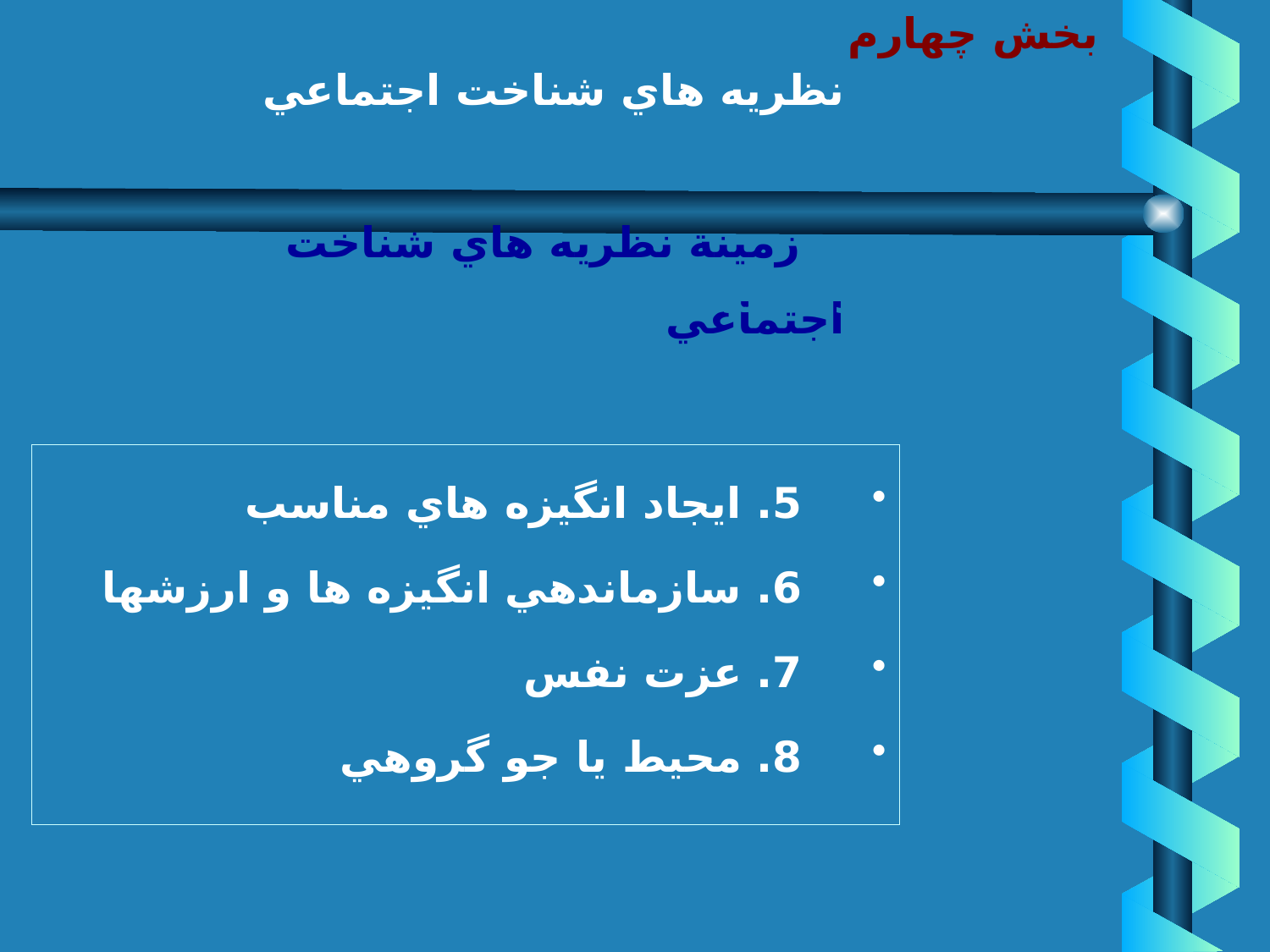

# بخش چهارم
نظريه هاي شناخت اجتماعي
   زمينة نظريه هاي شناخت اجتماعي
اصول مورد تاكيد در نظريه هاي شناخت اجتماعي

5. ايجاد انگيزه هاي مناسب
6. سازماندهي انگيزه ها و ارزشها
7. عزت نفس
8. محيط يا جو گروهي